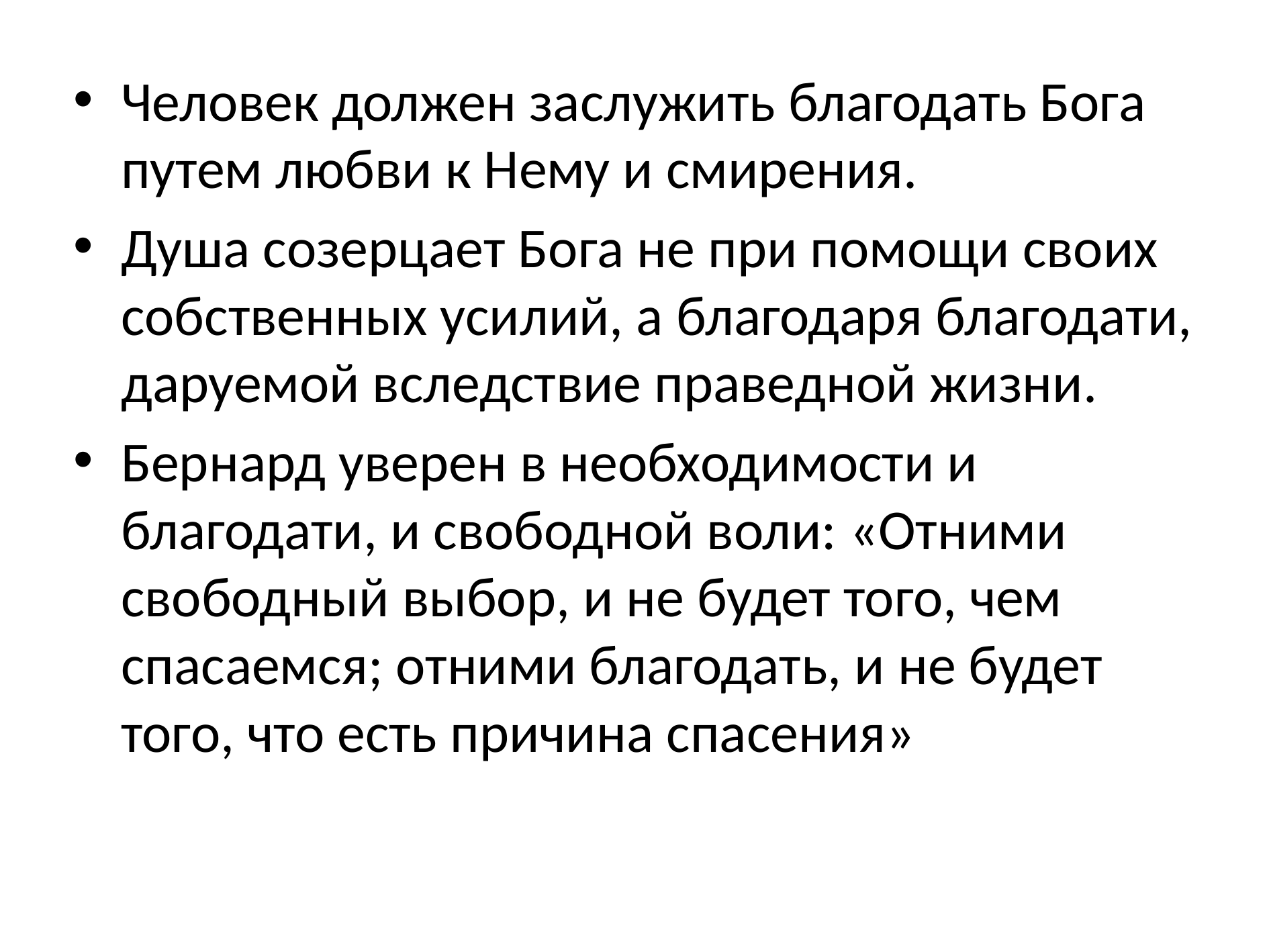

Человек должен заслужить благодать Бога путем любви к Нему и смирения.
Душа созерцает Бога не при помощи своих собственных усилий, а благодаря благодати, даруемой вследствие праведной жизни.
Бернард уверен в необходимости и благодати, и свободной воли: «Отними свободный выбор, и не будет того, чем спасаемся; отними благодать, и не будет того, что есть причина спасения»